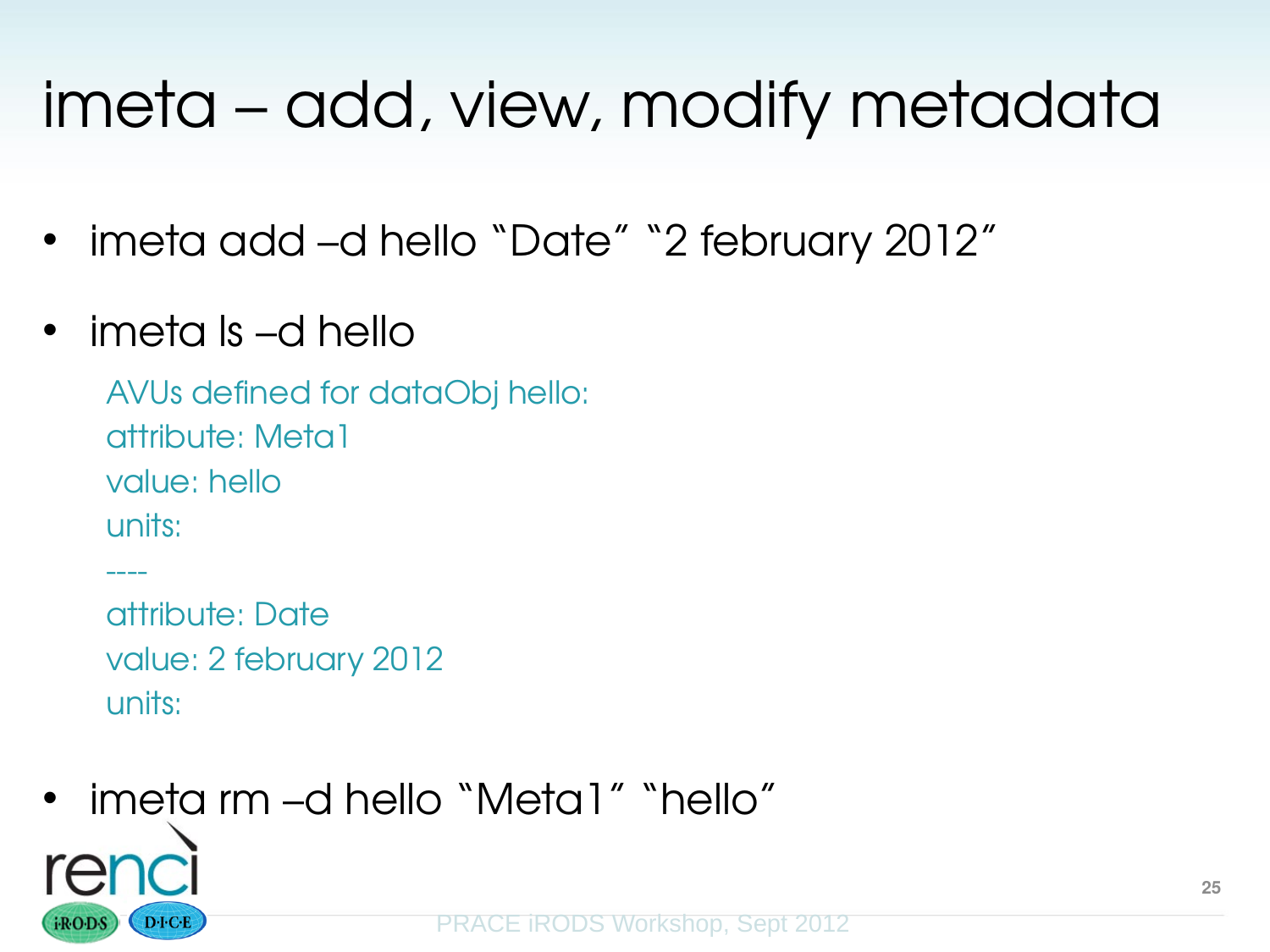

# imeta – add, view, modify metadata
imeta add –d hello “Date” “2 february 2012”
imeta ls –d hello
AVUs defined for dataObj hello:
attribute: Meta1
value: hello
units:
----
attribute: Date
value: 2 february 2012
units:
imeta rm –d hello “Meta1” “hello”

25
PRACE iRODS Workshop, Sept 2012